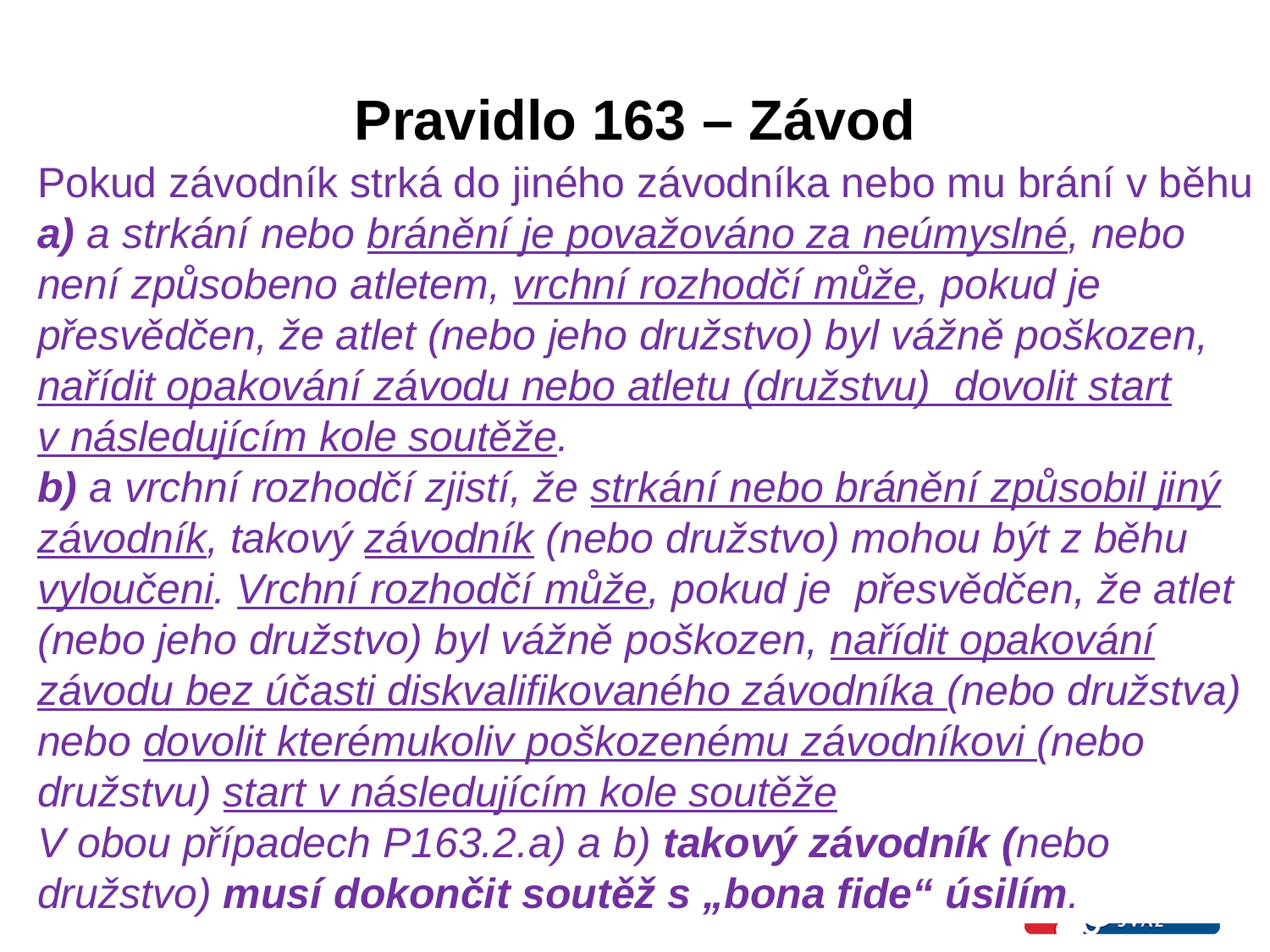

# Pravidlo 163 – Závod
Pokud závodník strká do jiného závodníka nebo mu brání v běhu
a) a strkání nebo bránění je považováno za neúmyslné, nebo není způsobeno atletem, vrchní rozhodčí může, pokud je  přesvědčen, že atlet (nebo jeho družstvo) byl vážně poškozen, nařídit opakování závodu nebo atletu (družstvu)  dovolit start v následujícím kole soutěže.
b) a vrchní rozhodčí zjistí, že strkání nebo bránění způsobil jiný závodník, takový závodník (nebo družstvo) mohou být z běhu vyloučeni. Vrchní rozhodčí může, pokud je  přesvědčen, že atlet (nebo jeho družstvo) byl vážně poškozen, nařídit opakování závodu bez účasti diskvalifikovaného závodníka (nebo družstva) nebo dovolit kterémukoliv poškozenému závodníkovi (nebo družstvu) start v následujícím kole soutěže
V obou případech P163.2.a) a b) takový závodník (nebo družstvo) musí dokončit soutěž s „bona fide“ úsilím.
Směr běhu na oválné dráze je levotočivý ….
Překážení
Pokud závodník strká do jiného závodníka nebo mu brání v běhu musí být ze závodu vyloučen. Vrchní rozhodčí má právo nařídit opa-kování běhu bez vyloučeného závodníka či v případě kvalifikačního běhu povolit kterémukoliv ze závodníků (vyjma vyloučeného) vážně postižených strkáním nebo bráněním, startovat v dalším kole soutěže, pokud tento atlet běh dokončil a projevil vůli řádně soutěžit.
Vrchní rozhodčí má právo nařídit opakování závodu, považuje-li to za oprávněné a odůvodněné, bez ohledu na to, zda byl některý závodník byl některý závodník diskvalifikován, či nikoliv.